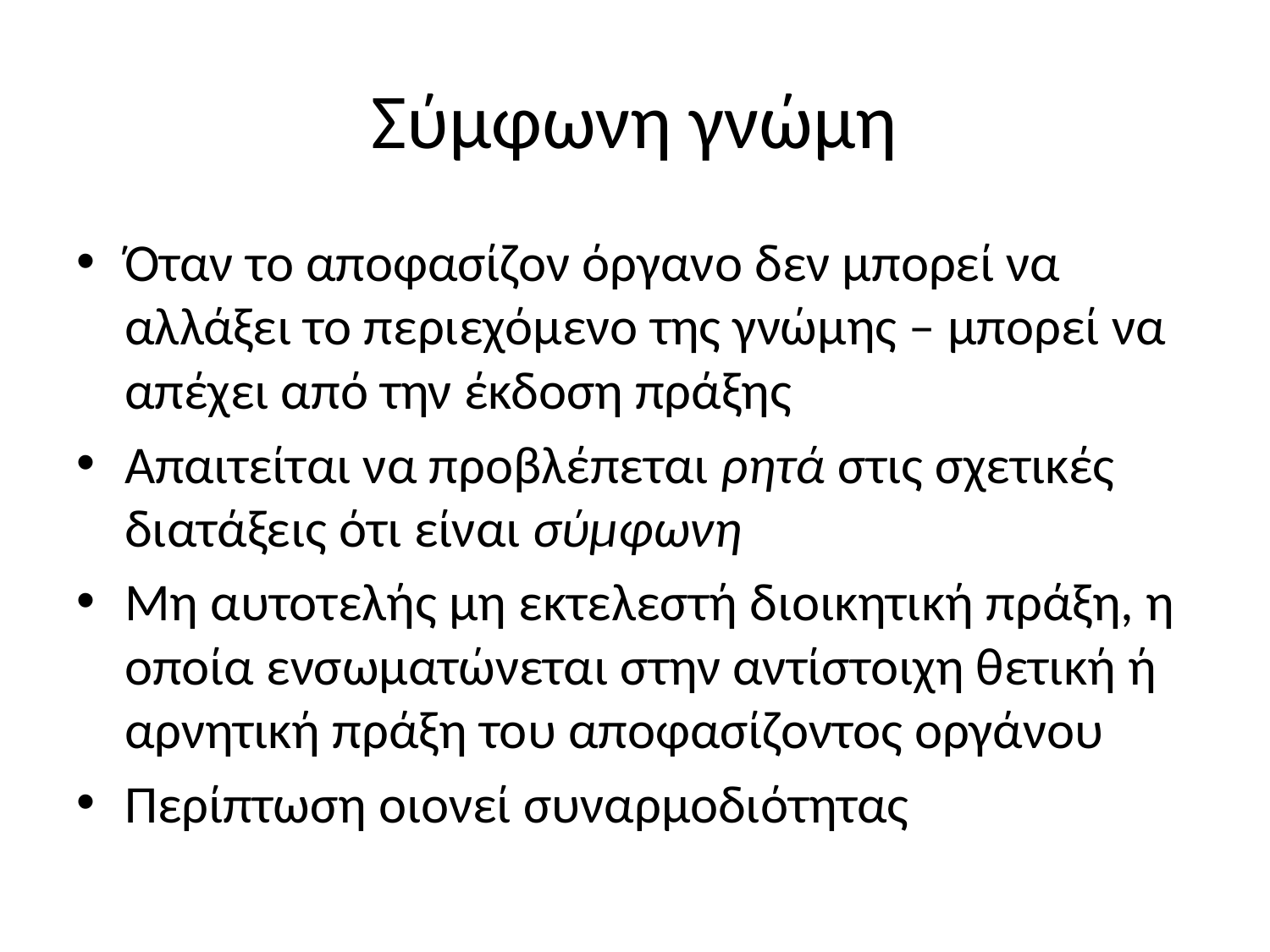

# Σύμφωνη γνώμη
Όταν το αποφασίζον όργανο δεν μπορεί να αλλάξει το περιεχόμενο της γνώμης – μπορεί να απέχει από την έκδοση πράξης
Απαιτείται να προβλέπεται ρητά στις σχετικές διατάξεις ότι είναι σύμφωνη
Μη αυτοτελής μη εκτελεστή διοικητική πράξη, η οποία ενσωματώνεται στην αντίστοιχη θετική ή αρνητική πράξη του αποφασίζοντος οργάνου
Περίπτωση οιονεί συναρμοδιότητας